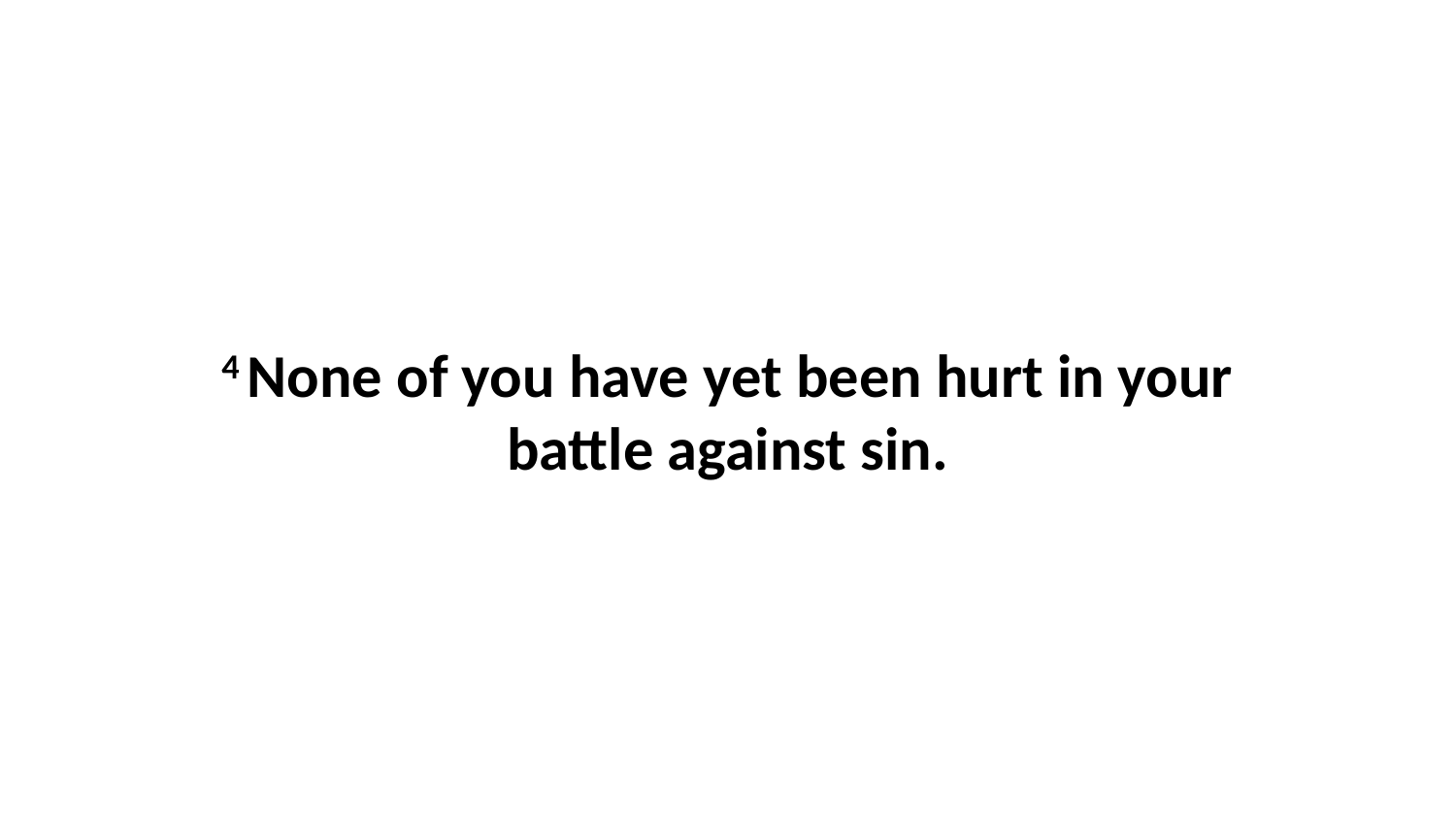

4 None of you have yet been hurt in your battle against sin.